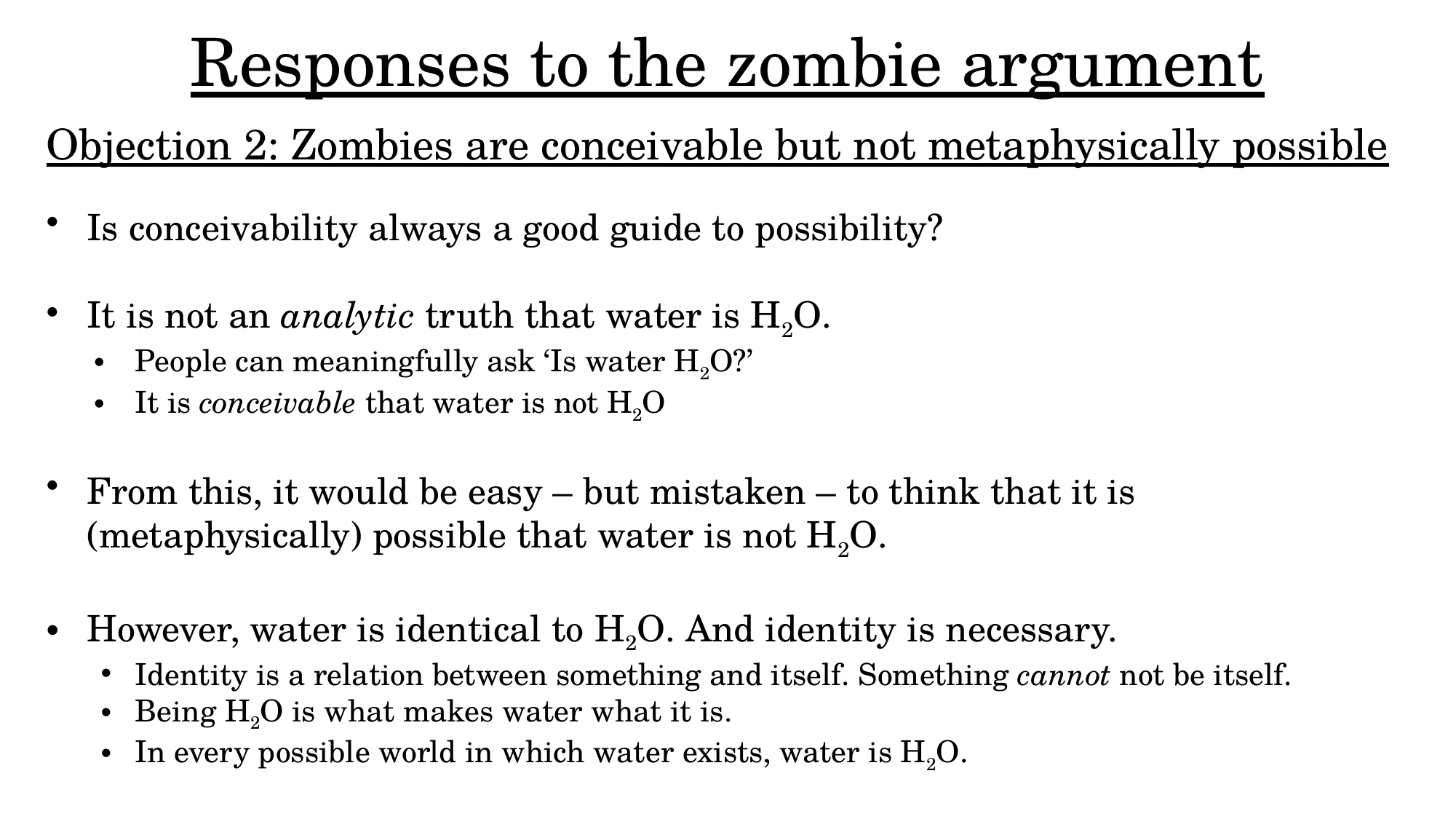

# Responses to the zombie argument
Objection 2: Zombies are conceivable but not metaphysically possible

Is conceivability always a good guide to possibility?

It is not an analytic truth that water is H2O.
People can meaningfully ask ‘Is water H2O?’
It is conceivable that water is not H2O

From this, it would be easy – but mistaken – to think that it is (metaphysically) possible that water is not H2O.

However, water is identical to H2O. And identity is necessary.
Identity is a relation between something and itself. Something cannot not be itself.
Being H2O is what makes water what it is.
In every possible world in which water exists, water is H2O.